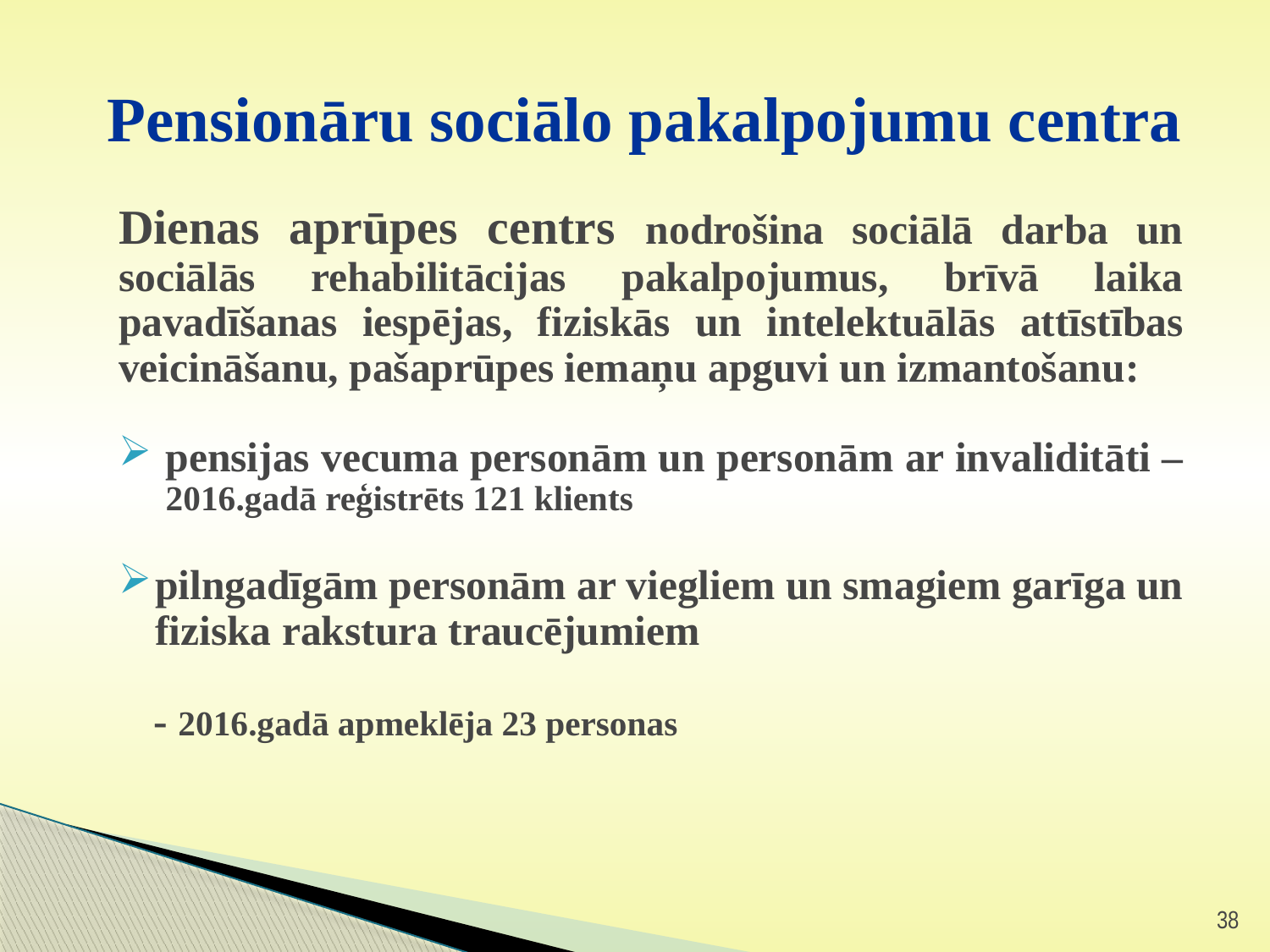

# Pensionāru sociālo pakalpojumu centra
Dienas aprūpes centrs nodrošina sociālā darba un sociālās rehabilitācijas pakalpojumus, brīvā laika pavadīšanas iespējas, fiziskās un intelektuālās attīstības veicināšanu, pašaprūpes iemaņu apguvi un izmantošanu:

pensijas vecuma personām un personām ar invaliditāti – 2016.gadā reģistrēts 121 klients

pilngadīgām personām ar viegliem un smagiem garīga un fiziska rakstura traucējumiem

- 2016.gadā apmeklēja 23 personas

38